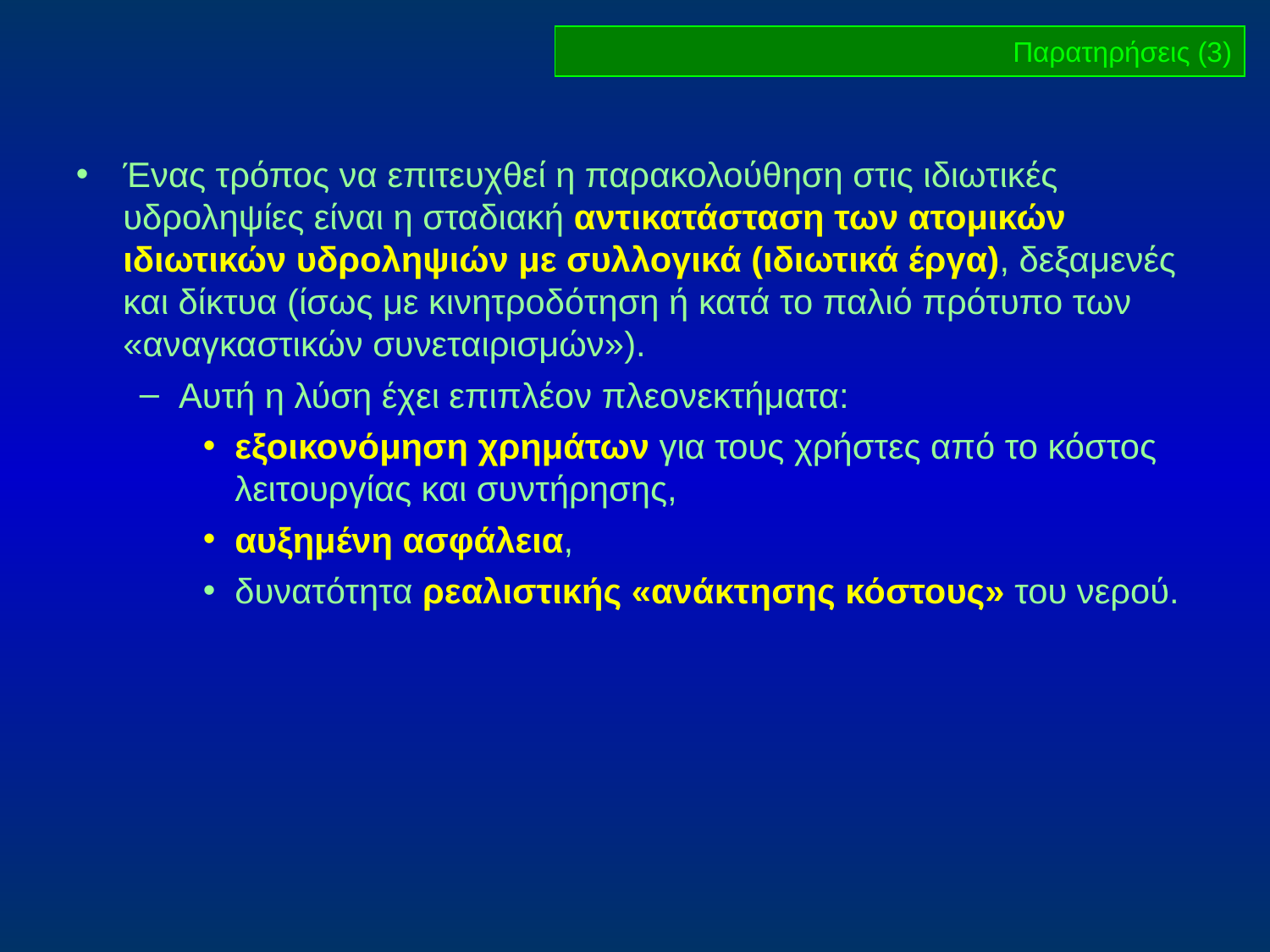

Παρατηρήσεις (3)
Ένας τρόπος να επιτευχθεί η παρακολούθηση στις ιδιωτικές υδροληψίες είναι η σταδιακή αντικατάσταση των ατομικών ιδιωτικών υδροληψιών με συλλογικά (ιδιωτικά έργα), δεξαμενές και δίκτυα (ίσως με κινητροδότηση ή κατά το παλιό πρότυπο των «αναγκαστικών συνεταιρισμών»).
Αυτή η λύση έχει επιπλέον πλεονεκτήματα:
εξοικονόμηση χρημάτων για τους χρήστες από το κόστος λειτουργίας και συντήρησης,
αυξημένη ασφάλεια,
δυνατότητα ρεαλιστικής «ανάκτησης κόστους» του νερού.